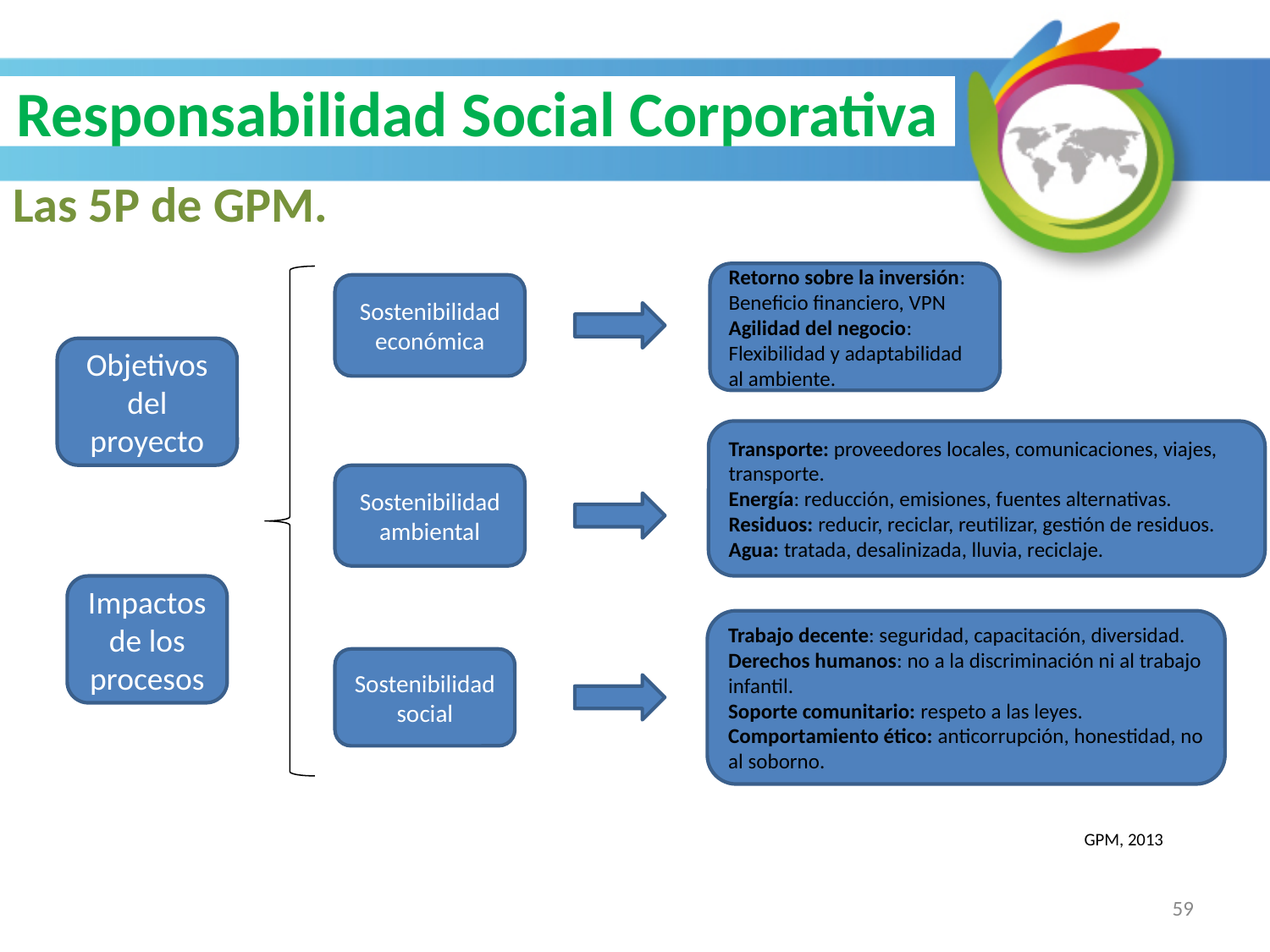

# Responsabilidad Social Corporativa
Las 5P de GPM.

								GPM, 2013
Retorno sobre la inversión:
Beneficio financiero, VPN
Agilidad del negocio:
Flexibilidad y adaptabilidad al ambiente.

Sostenibilidad económica

Objetivos del proyecto
Transporte: proveedores locales, comunicaciones, viajes, transporte.
Energía: reducción, emisiones, fuentes alternativas.
Residuos: reducir, reciclar, reutilizar, gestión de residuos.
Agua: tratada, desalinizada, lluvia, reciclaje.
Sostenibilidad ambiental

Impactos de los procesos
Trabajo decente: seguridad, capacitación, diversidad.
Derechos humanos: no a la discriminación ni al trabajo infantil.
Soporte comunitario: respeto a las leyes.
Comportamiento ético: anticorrupción, honestidad, no al soborno.
Sostenibilidad social

59